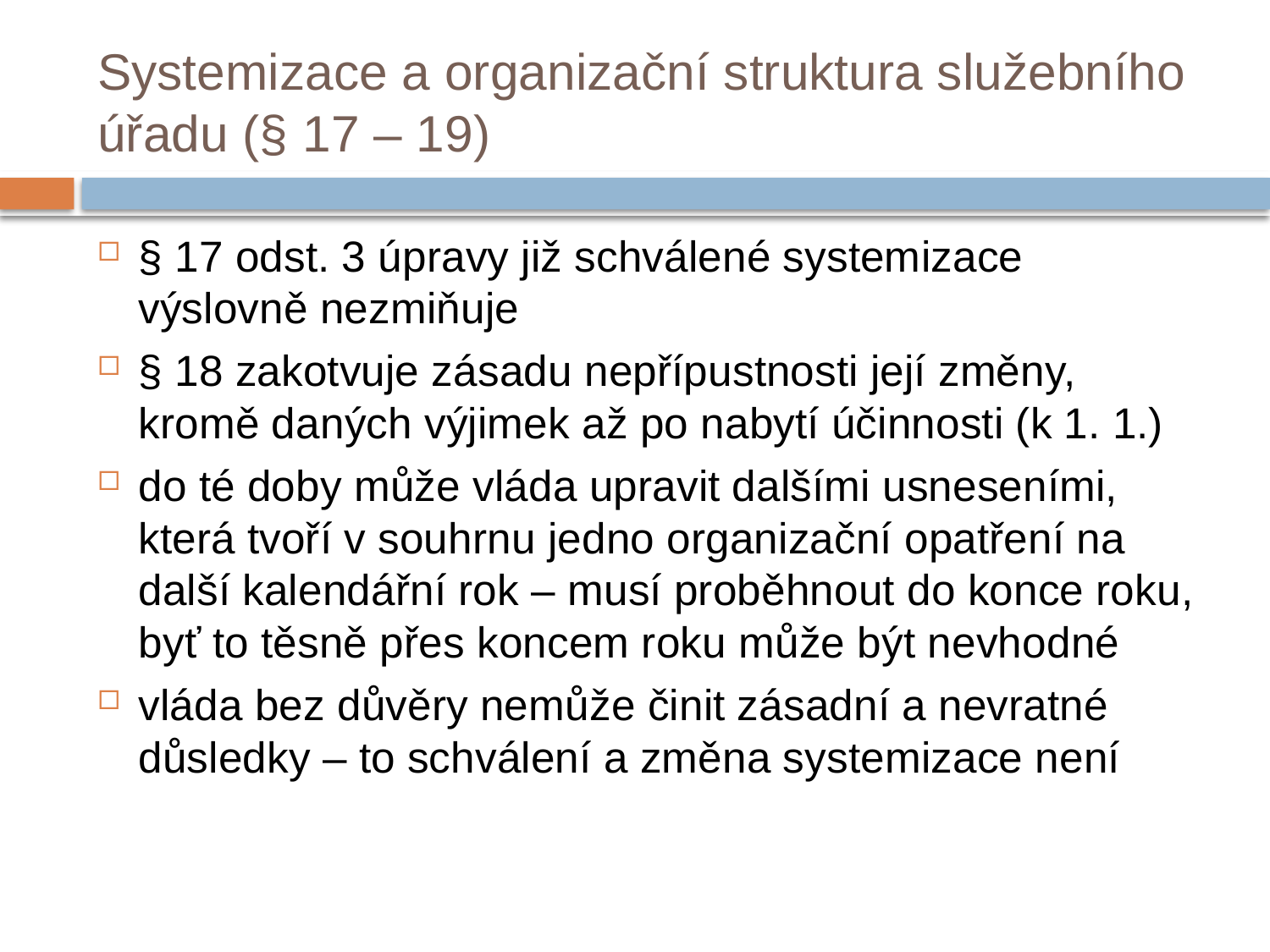

# Systemizace a organizační struktura služebního úřadu (§ 17 – 19)
§ 17 odst. 3 úpravy již schválené systemizace výslovně nezmiňuje
§ 18 zakotvuje zásadu nepřípustnosti její změny, kromě daných výjimek až po nabytí účinnosti (k 1. 1.)
do té doby může vláda upravit dalšími usneseními, která tvoří v souhrnu jedno organizační opatření na další kalendářní rok – musí proběhnout do konce roku, byť to těsně přes koncem roku může být nevhodné
vláda bez důvěry nemůže činit zásadní a nevratné důsledky – to schválení a změna systemizace není